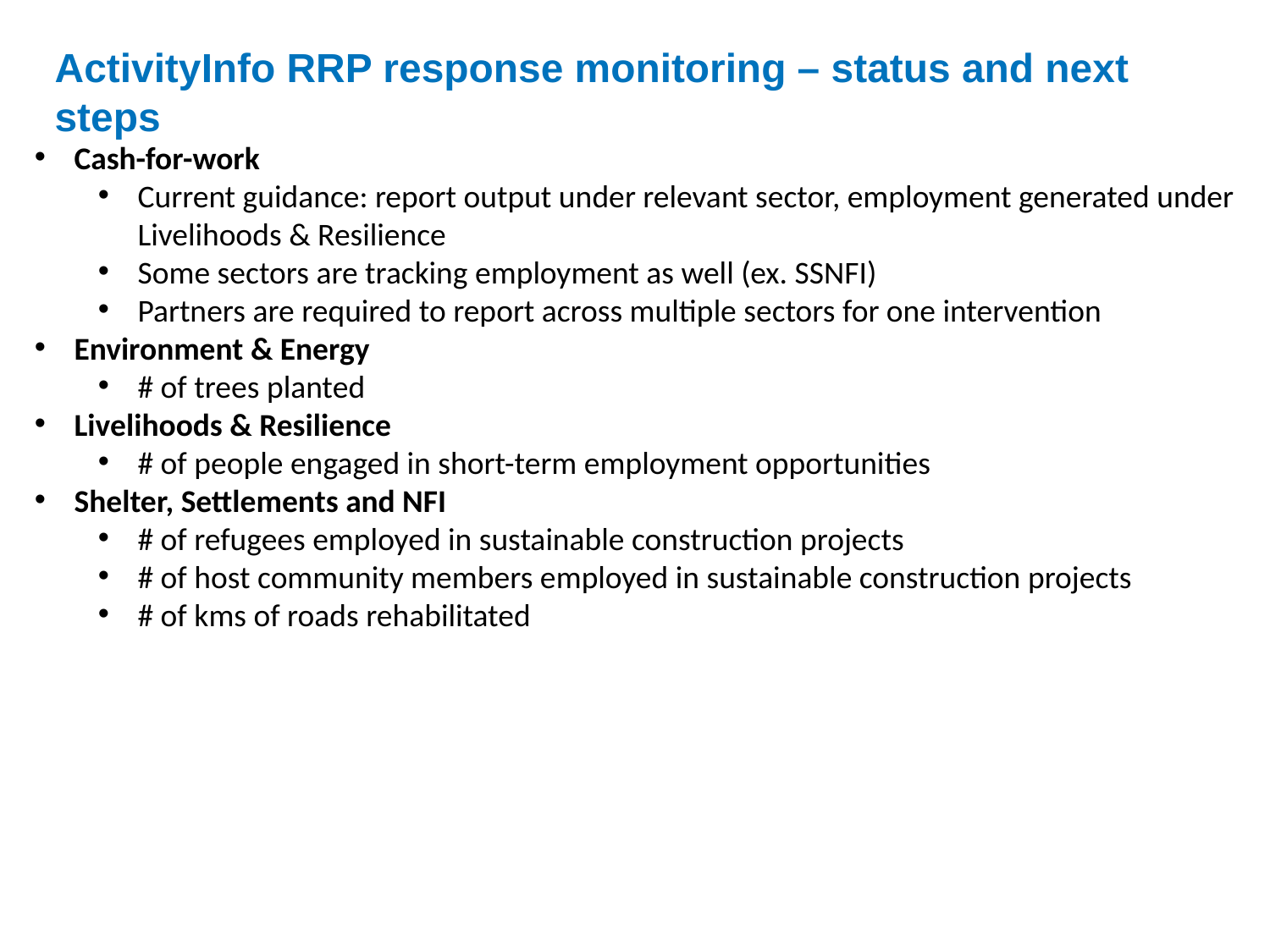

ActivityInfo RRP response monitoring – status and next steps
Cash-for-work
Current guidance: report output under relevant sector, employment generated under Livelihoods & Resilience
Some sectors are tracking employment as well (ex. SSNFI)
Partners are required to report across multiple sectors for one intervention
Environment & Energy
# of trees planted
Livelihoods & Resilience
# of people engaged in short-term employment opportunities
Shelter, Settlements and NFI
# of refugees employed in sustainable construction projects
# of host community members employed in sustainable construction projects
# of kms of roads rehabilitated